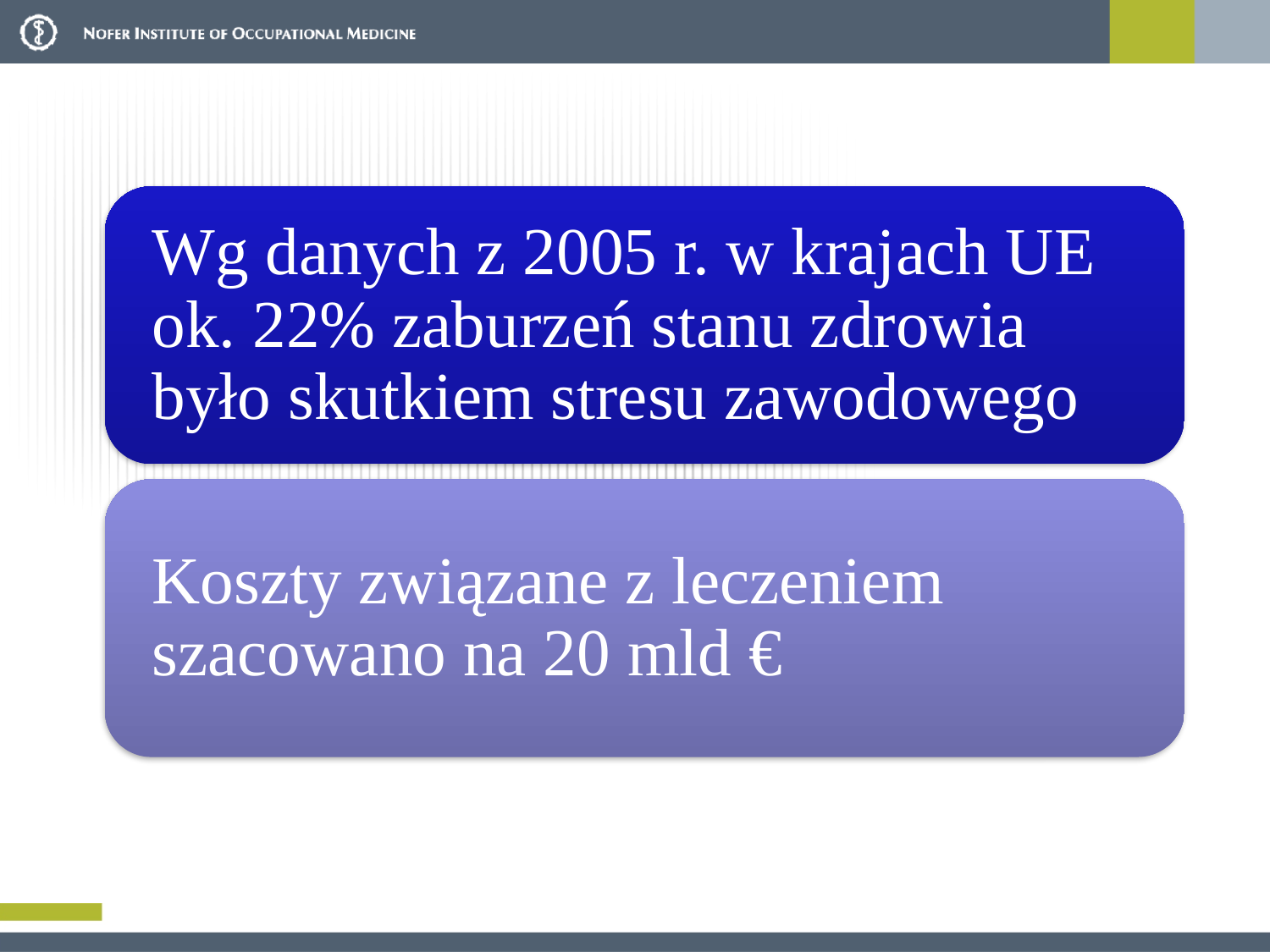

Wg danych z 2005 r. w krajach UE ok. 22% zaburzeń stanu zdrowia było skutkiem stresu zawodowego
Koszty związane z leczeniem szacowano na 20 mld €